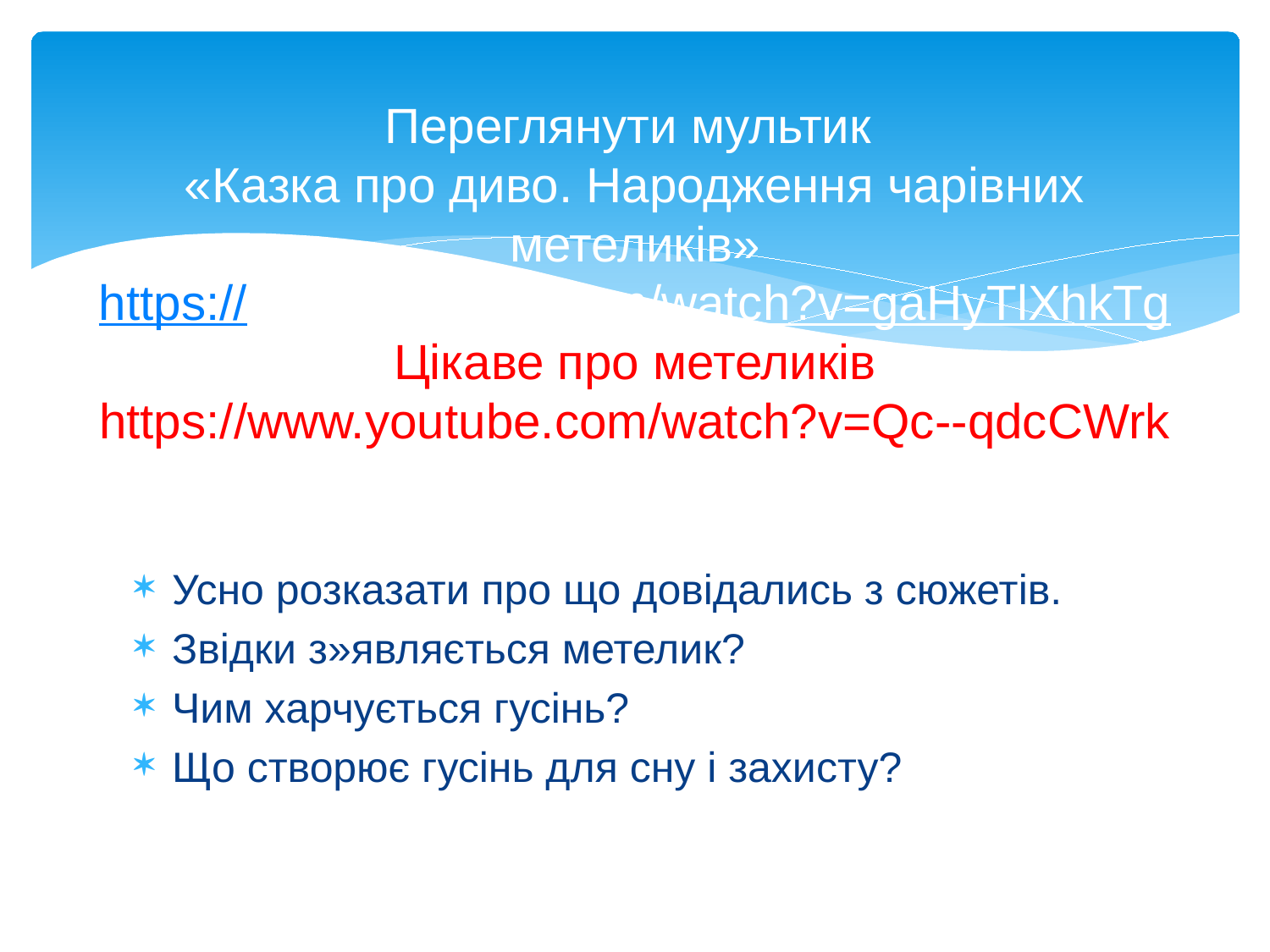

# Переглянути мультик «Казка про диво. Народження чарівних метеликів» https://www.youtube.com/watch?v=gaHyTlXhkTg Цікаве про метеликів https://www.youtube.com/watch?v=Qc--qdcCWrk
Усно розказати про що довідались з сюжетів.
Звідки з»являється метелик?
Чим харчується гусінь?
Що створює гусінь для сну і захисту?